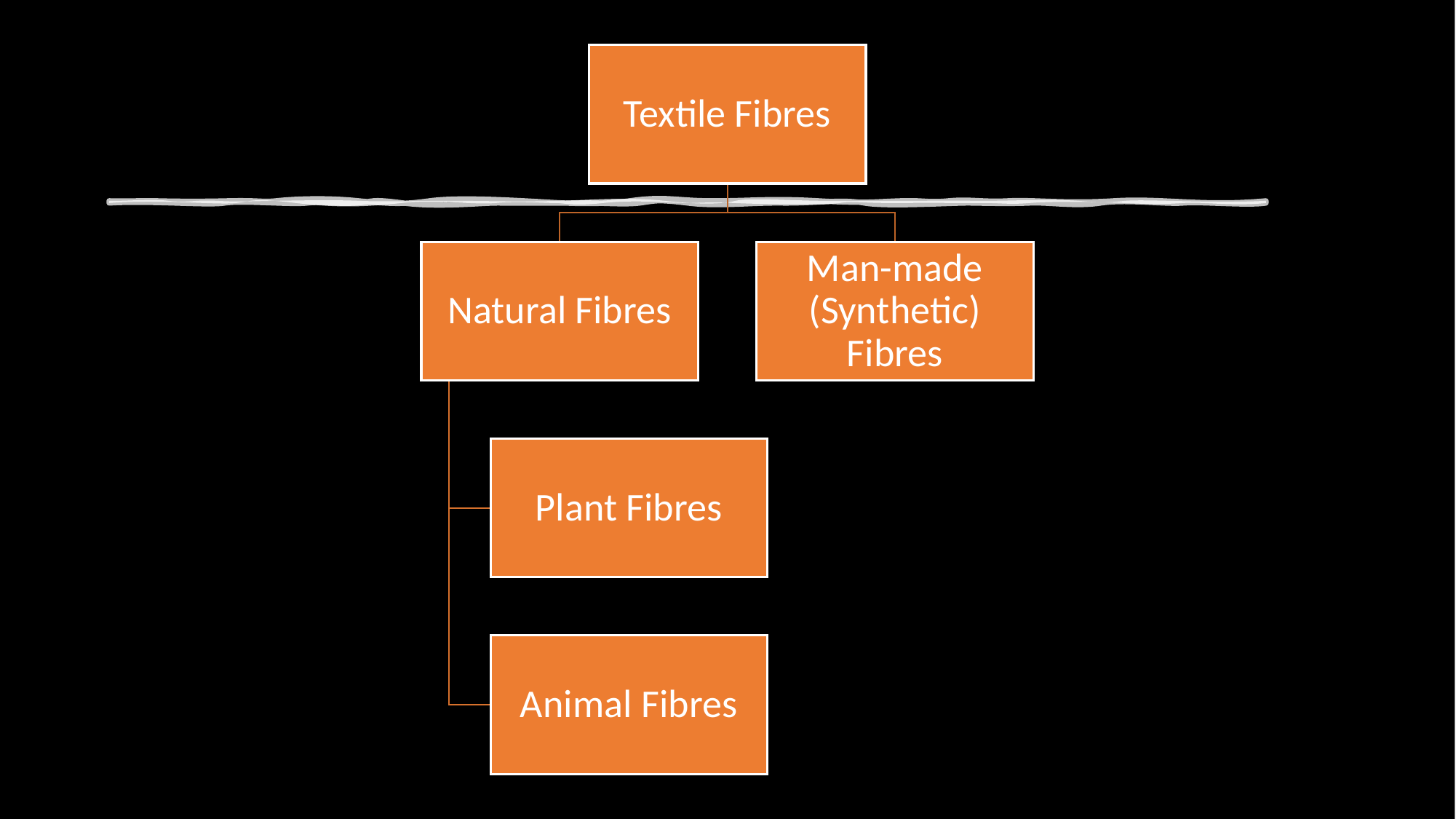

Textile Fibres
Natural Fibres
Plant Fibres
Animal Fibres
Man-made (Synthetic) Fibres

4